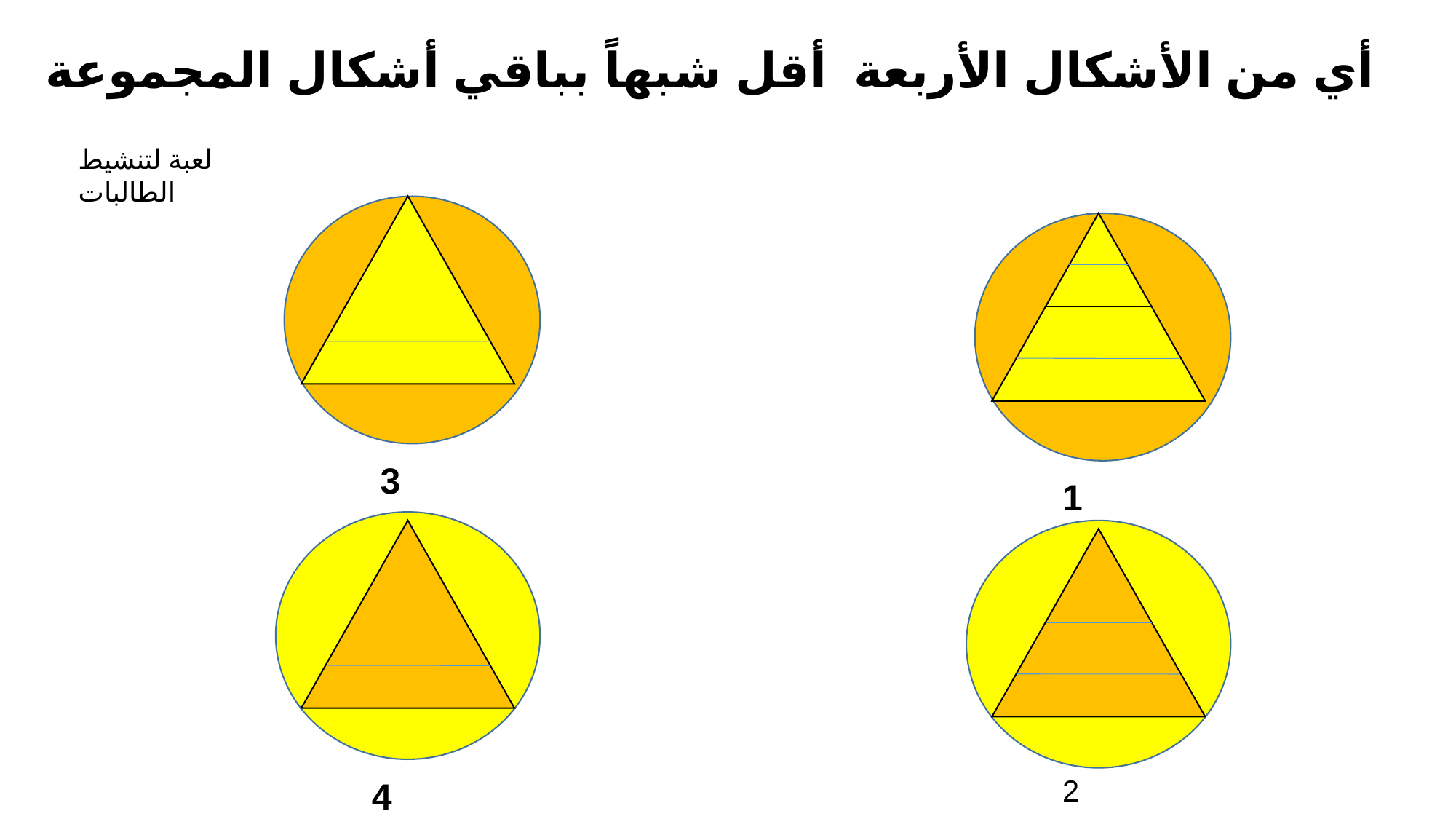

أي من الأشكال الأربعة  أقل شبهاً بباقي أشكال المجموعة
لعبة لتنشيط الطالبات

3
1

2
4